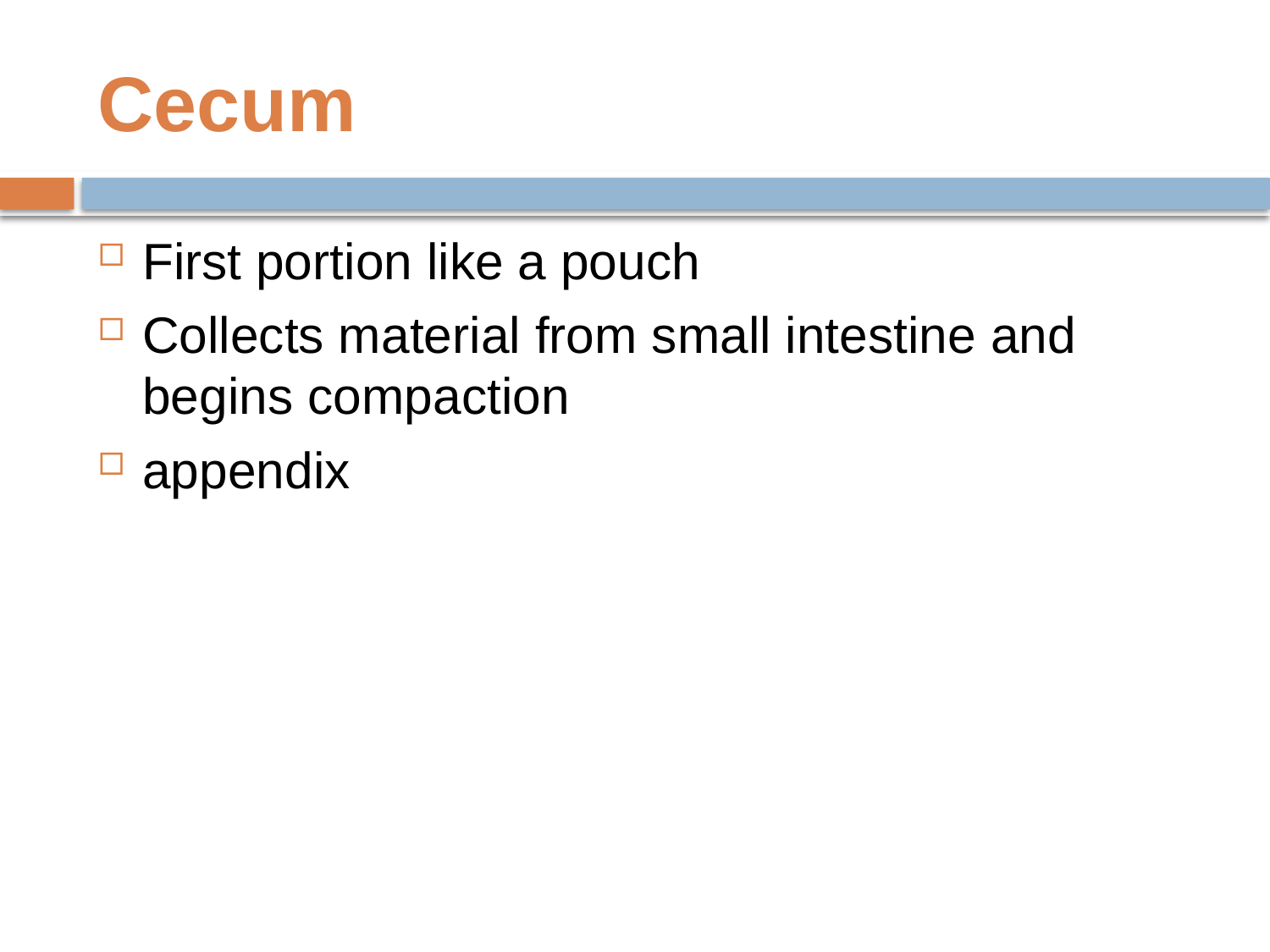

# Cecum
First portion like a pouch
Collects material from small intestine and begins compaction
appendix